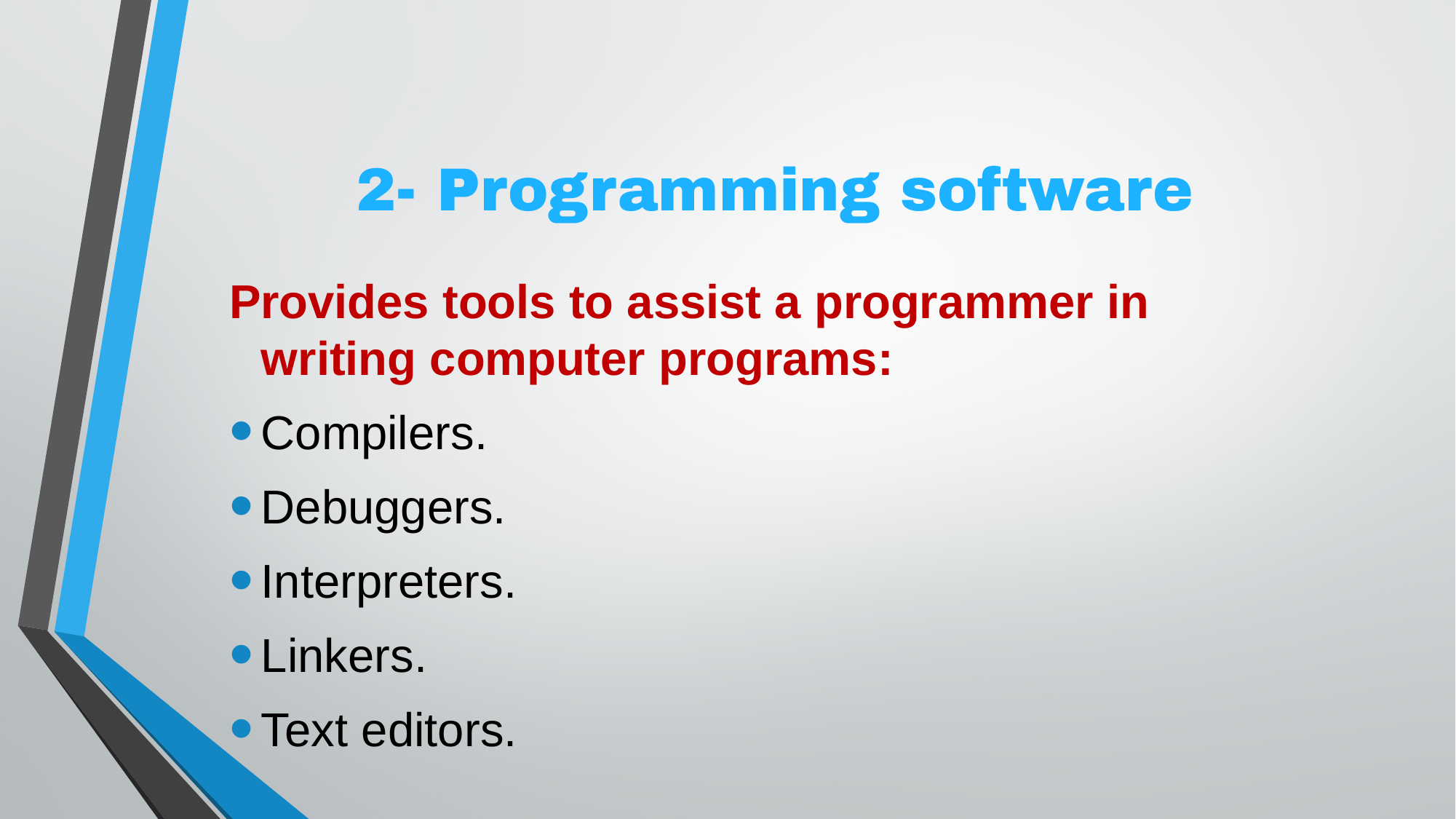

# 2- Programming software

Provides tools to assist a programmer in writing computer programs:
Compilers.
Debuggers.
Interpreters.
Linkers.
Text editors.